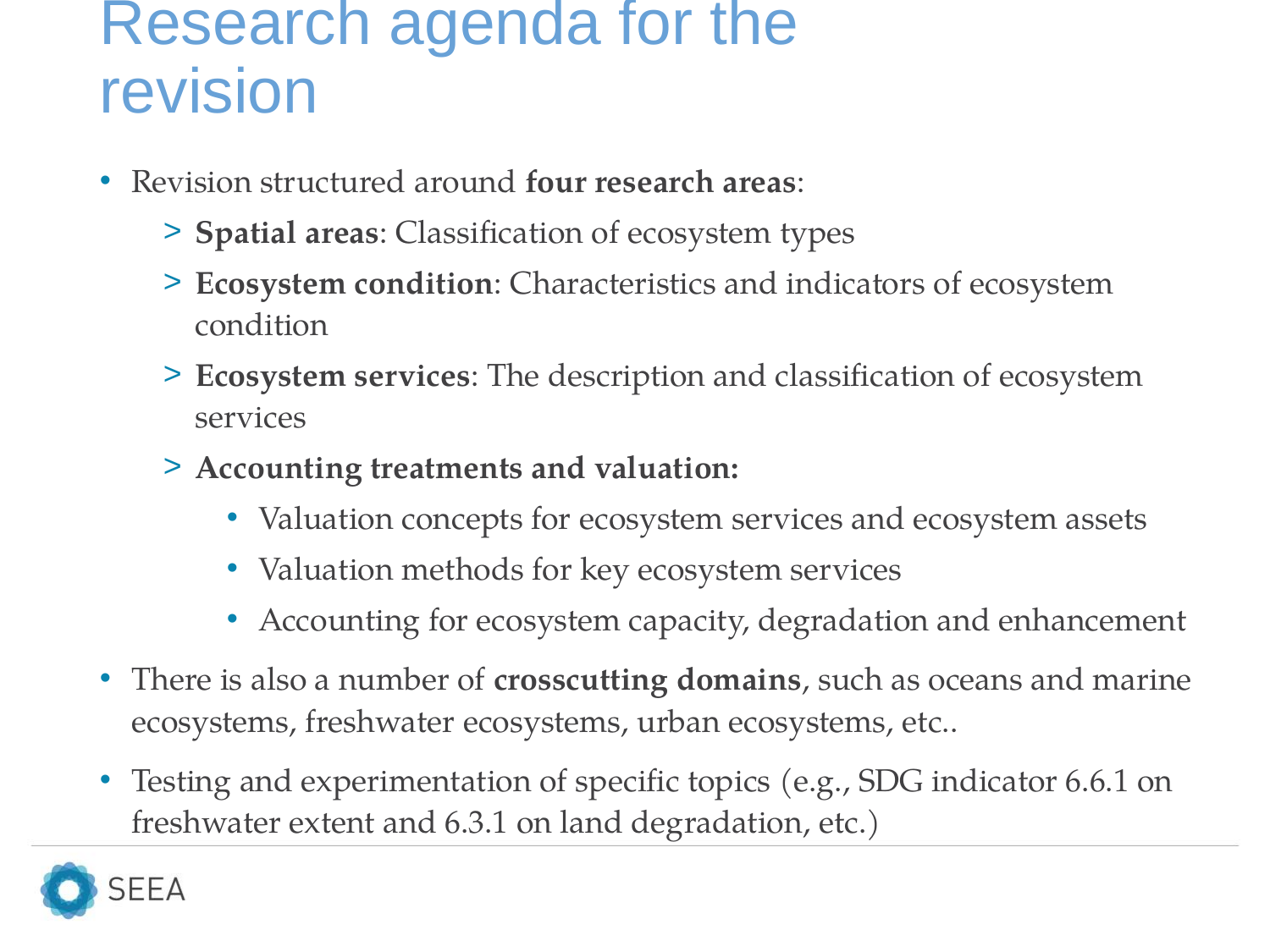

# Research agenda for the revision
Revision structured around four research areas:
Spatial areas: Classification of ecosystem types
Ecosystem condition: Characteristics and indicators of ecosystem condition
Ecosystem services: The description and classification of ecosystem services
Accounting treatments and valuation:
Valuation concepts for ecosystem services and ecosystem assets
Valuation methods for key ecosystem services
Accounting for ecosystem capacity, degradation and enhancement
There is also a number of crosscutting domains, such as oceans and marine ecosystems, freshwater ecosystems, urban ecosystems, etc..
Testing and experimentation of specific topics (e.g., SDG indicator 6.6.1 on freshwater extent and 6.3.1 on land degradation, etc.)